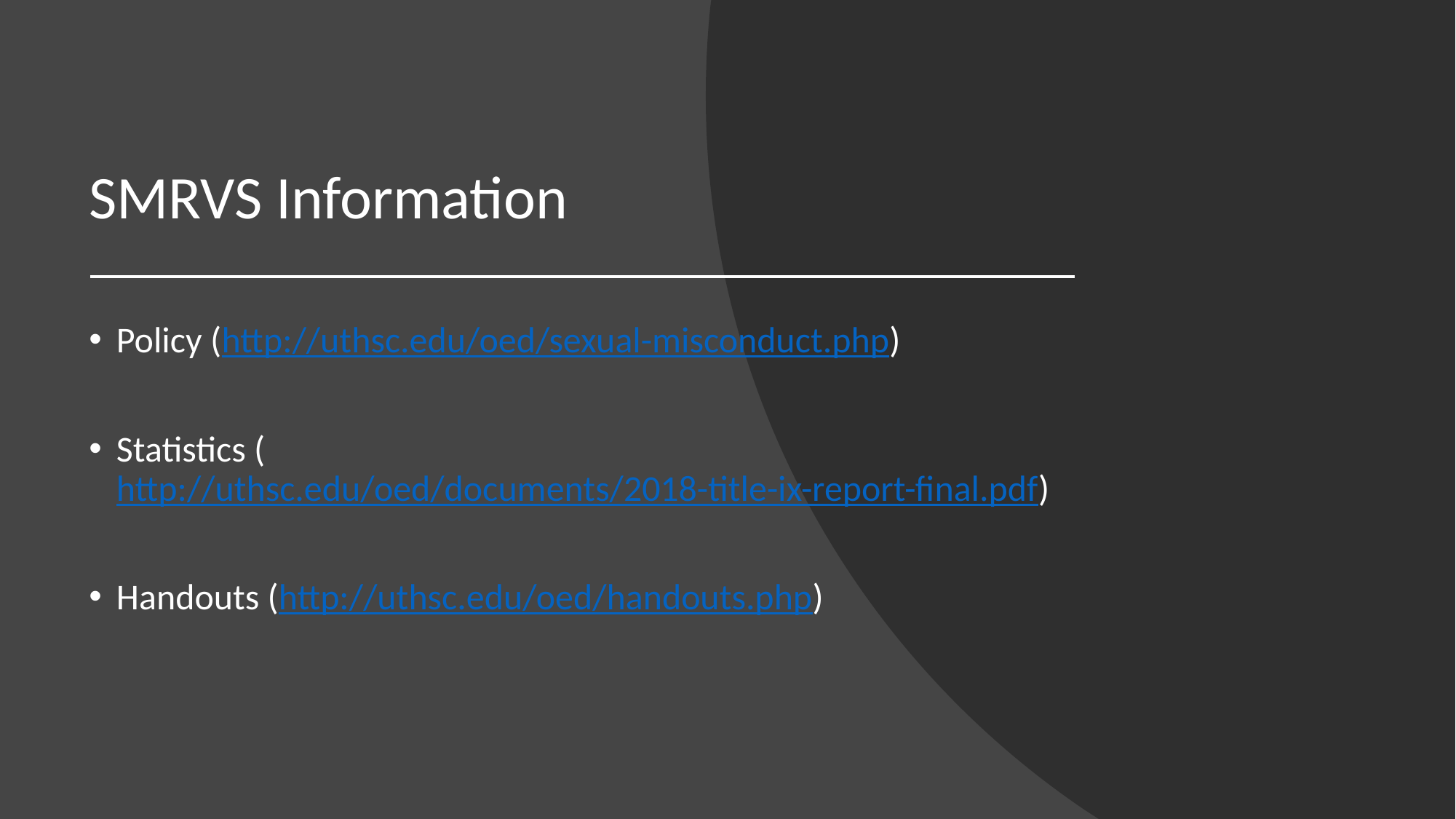

# SMRVS Information
Policy (http://uthsc.edu/oed/sexual-misconduct.php)

Statistics (http://uthsc.edu/oed/documents/2018-title-ix-report-final.pdf)

Handouts (http://uthsc.edu/oed/handouts.php)